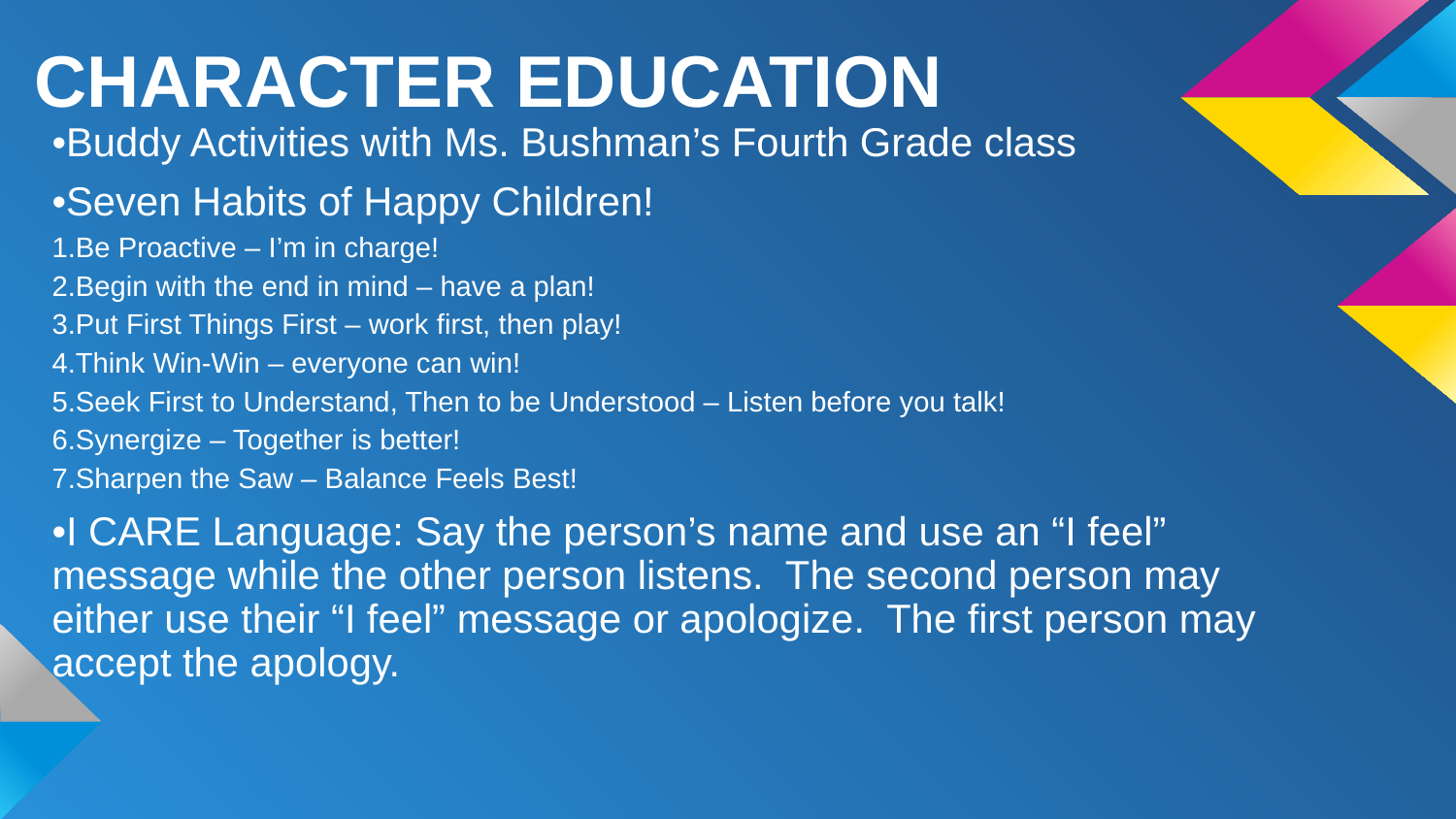

# CHARACTER EDUCATION
•Buddy Activities with Ms. Bushman’s Fourth Grade class
•Seven Habits of Happy Children!
1.Be Proactive – I’m in charge!
2.Begin with the end in mind – have a plan!
3.Put First Things First – work first, then play!
4.Think Win-Win – everyone can win!
5.Seek First to Understand, Then to be Understood – Listen before you talk!
6.Synergize – Together is better!
7.Sharpen the Saw – Balance Feels Best!
•I CARE Language: Say the person’s name and use an “I feel” message while the other person listens.  The second person may either use their “I feel” message or apologize.  The first person may accept the apology.